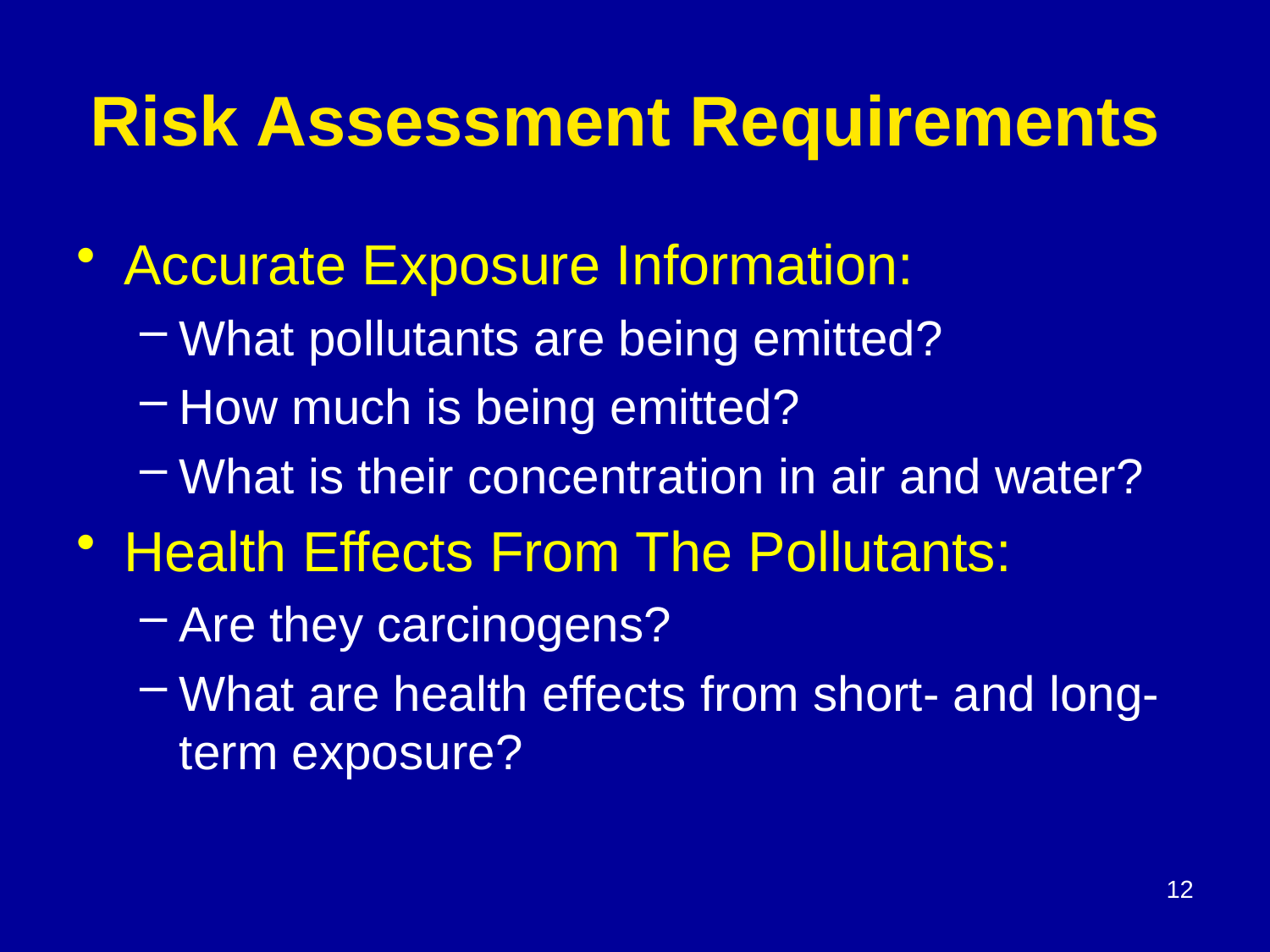

# Risk Assessment Requirements
Accurate Exposure Information:
What pollutants are being emitted?
How much is being emitted?
What is their concentration in air and water?
Health Effects From The Pollutants:
Are they carcinogens?
What are health effects from short- and long-term exposure?

12